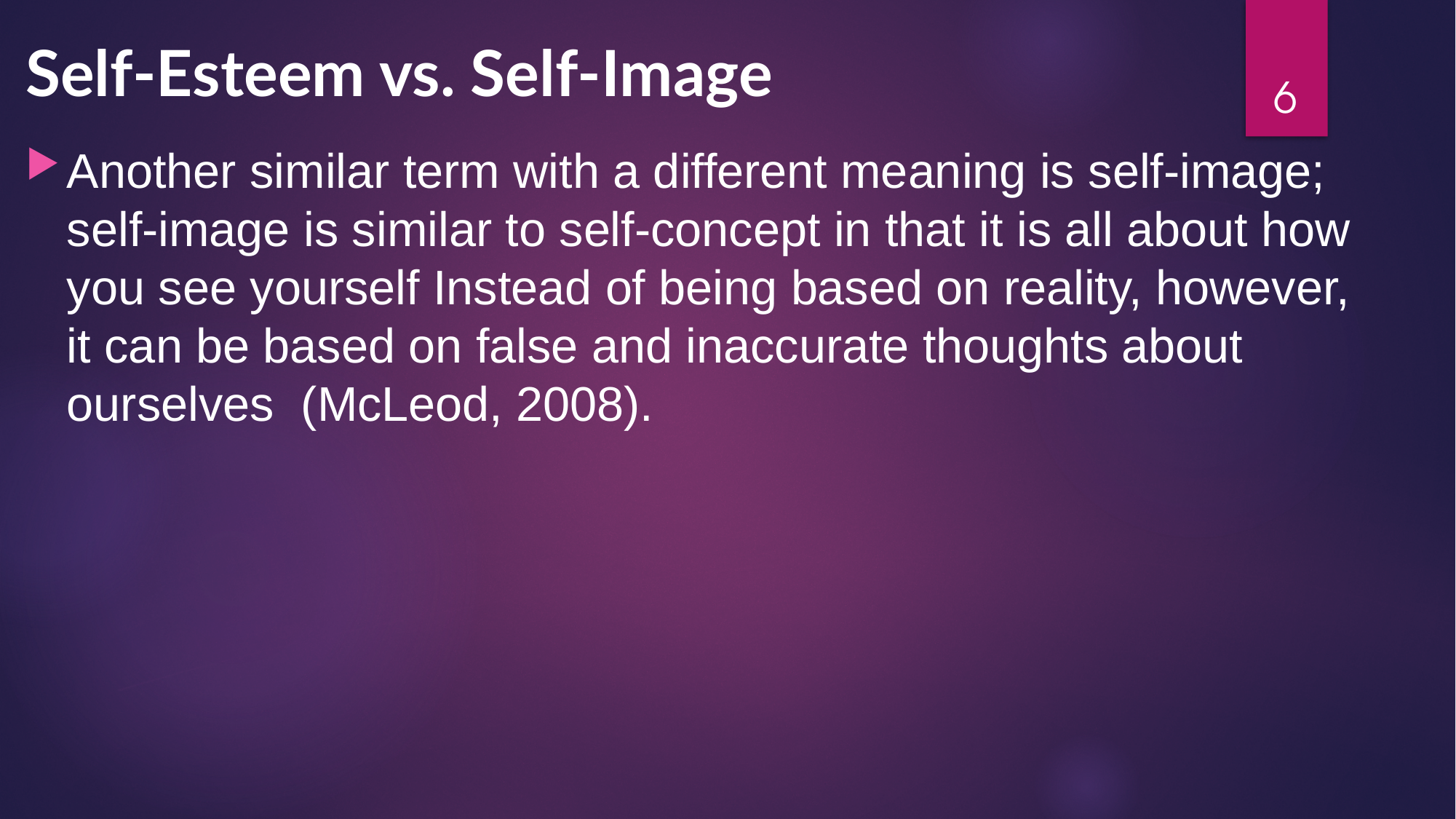

# Self-Esteem vs. Self-Image
6
Another similar term with a different meaning is self-image; self-image is similar to self-concept in that it is all about how you see yourself Instead of being based on reality, however, it can be based on false and inaccurate thoughts about ourselves  (McLeod, 2008).